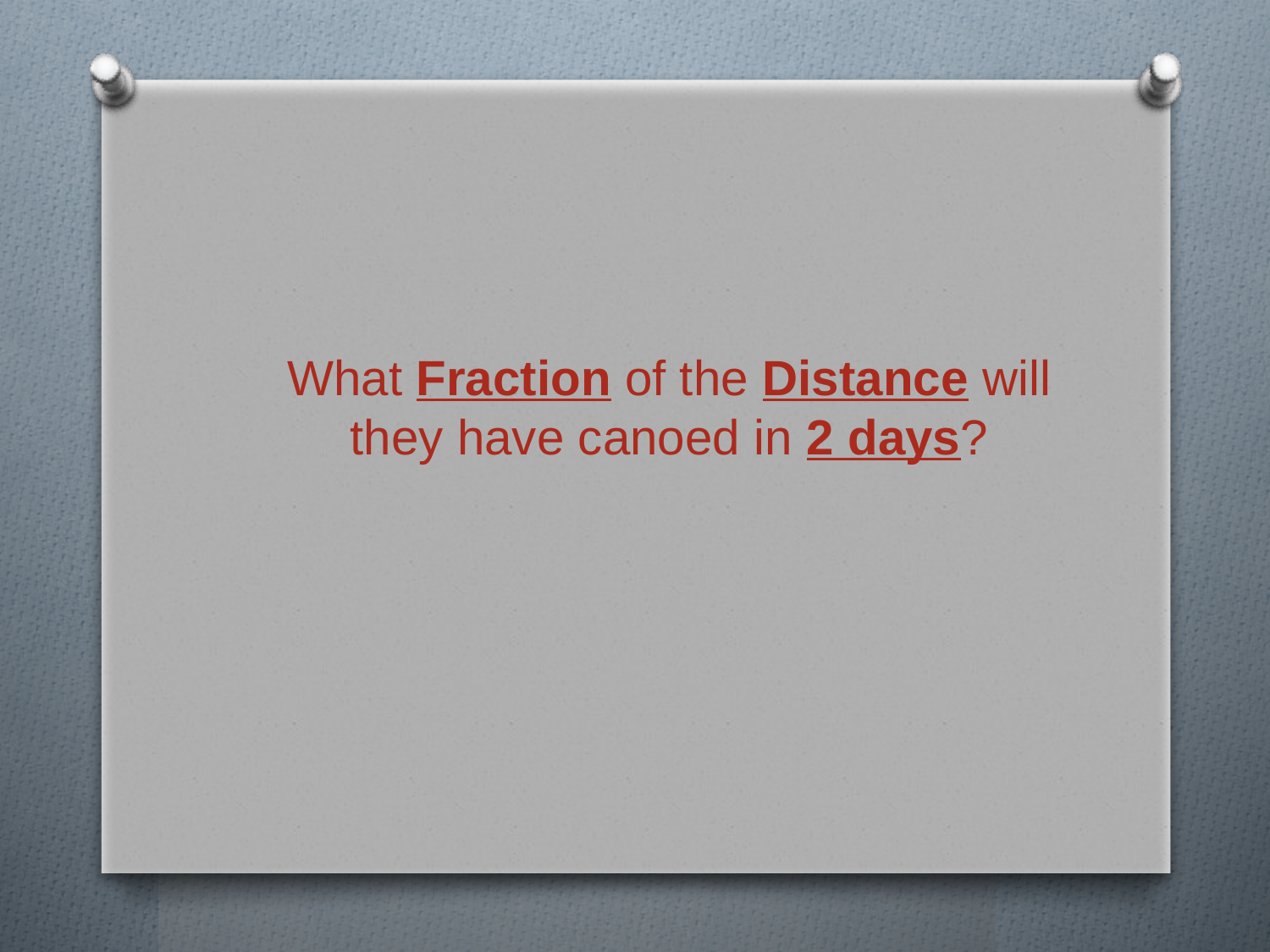

What Fraction of the Distance will they have canoed in 2 days?